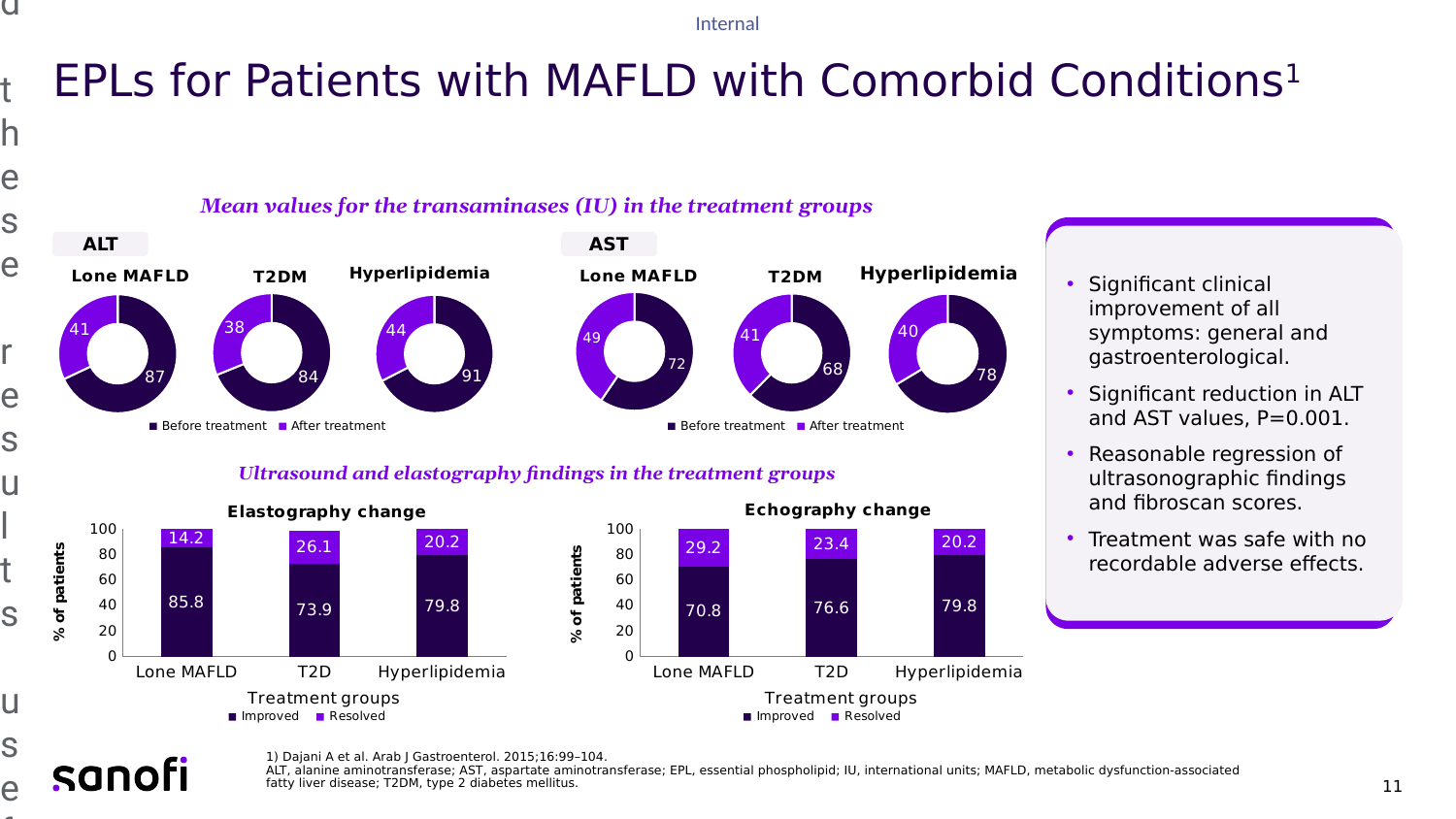

Support
Did you find these results useful?
EPLs for Patients with MAFLD with Comorbid Conditions1
Mean values for the transaminases (IU) in the treatment groups

Significant clinical improvement of all symptoms: general and gastroenterological.
Significant reduction in ALT and AST values, P=0.001.
Reasonable regression of ultrasonographic findings
and fibroscan scores.
Treatment was safe with no recordable adverse effects.

### Chart: Hyperlipidemia

| Category |  |
|---|---|
| Before treatment | 79.0 |
| After treatment | 40.0 |

### Chart: Hyperlipidemia

| Category |  |
|---|---|
| Before treatment | 91.0 |
| After treatment | 44.0 |

### Chart: Lone MAFLD

| Category |  |
|---|---|
| Before treatment | 87.0 |
| After treatment | 41.0 |

### Chart: Lone MAFLD

| Category |  |
|---|---|
| Before treatment | 72.0 |
| After treatment | 49.0 |

### Chart: T2DM

| Category |  |
|---|---|
| Before treatment | 84.0 |
| After treatment | 38.0 |

### Chart: T2DM

| Category |  |
|---|---|
| Before treatment | 68.0 |
| After treatment | 41.0 |
ALT
AST
Before treatment
After treatment

Before treatment
After treatment

Ultrasound and elastography findings in the treatment groups

### Chart: Elastography change

| Category | Improved  | Resolved  |
|---|---|---|
| Lone MAFLD | 85.8 | 14.2 |
| T2D | 72.9 | 26.1 |
| Hyperlipidemia | 79.8 | 20.2 |

### Chart: Echography change

| Category | Improved  | Resolved  |
|---|---|---|
| Lone MAFLD | 70.8 | 29.8 |
| T2D | 76.6 | 23.4 |
| Hyperlipidemia | 79.8 | 20.2 |
1) Dajani A et al. Arab J Gastroenterol. 2015;16:99–104.
ALT, alanine aminotransferase; AST, aspartate aminotransferase; EPL, essential phospholipid; IU, international units; MAFLD, metabolic dysfunction-associated fatty liver disease; T2DM, type 2 diabetes mellitus.
11